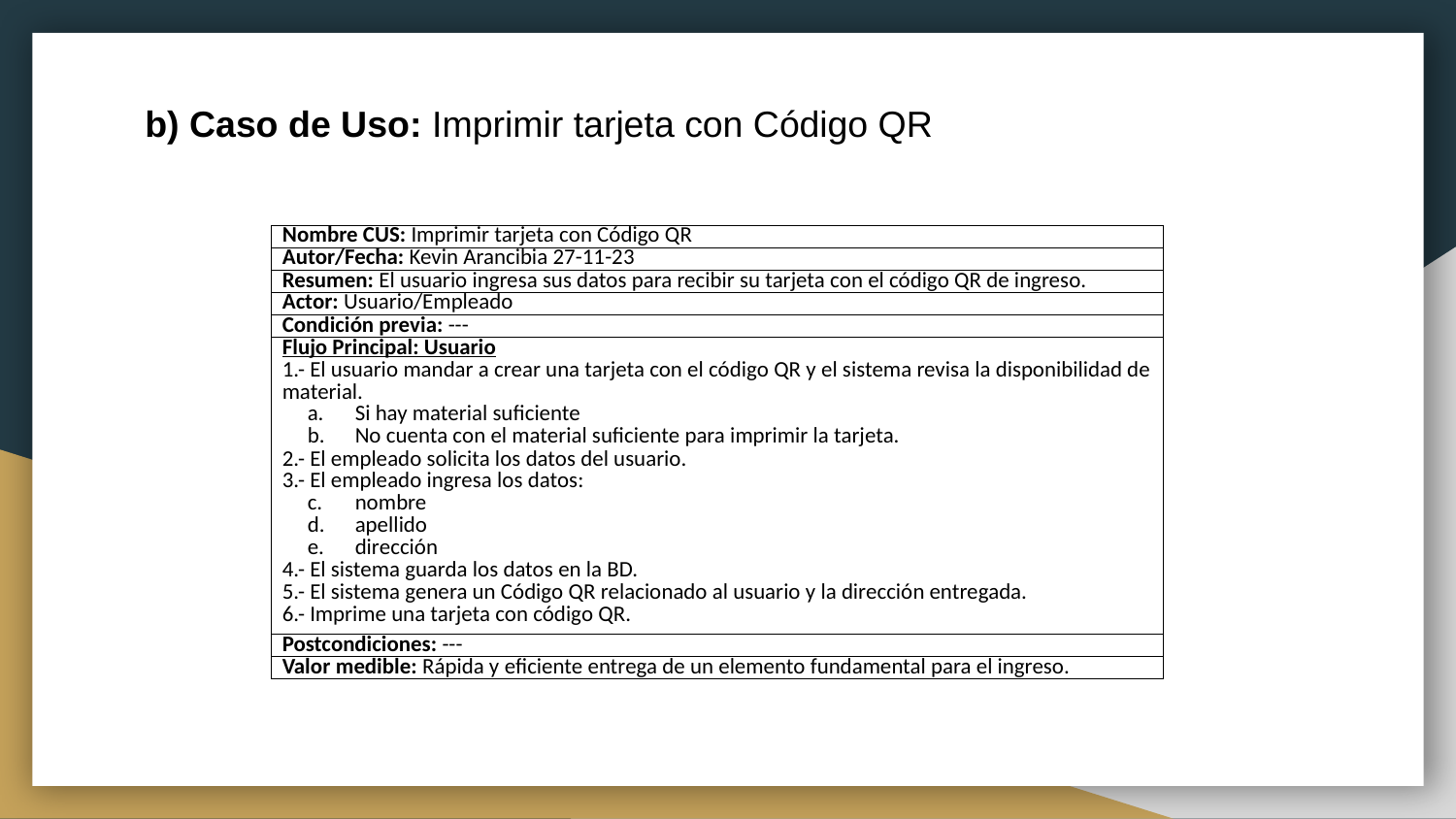

b) Caso de Uso: Imprimir tarjeta con Código QR
| Nombre CUS: Imprimir tarjeta con Código QR |  |
| --- | --- |
| Autor/Fecha: Kevin Arancibia 27-11-23 |  |
| Resumen: El usuario ingresa sus datos para recibir su tarjeta con el código QR de ingreso. |  |
| Actor: Usuario/Empleado |  |
| Condición previa: --- |  |
| Flujo Principal: Usuario 1.- El usuario mandar a crear una tarjeta con el código QR y el sistema revisa la disponibilidad de material. Si hay material suficiente No cuenta con el material suficiente para imprimir la tarjeta. 2.- El empleado solicita los datos del usuario. 3.- El empleado ingresa los datos: nombre apellido dirección 4.- El sistema guarda los datos en la BD. 5.- El sistema genera un Código QR relacionado al usuario y la dirección entregada. 6.- Imprime una tarjeta con código QR. |  |
| Postcondiciones: --- |  |
| Valor medible: Rápida y eficiente entrega de un elemento fundamental para el ingreso. |  |